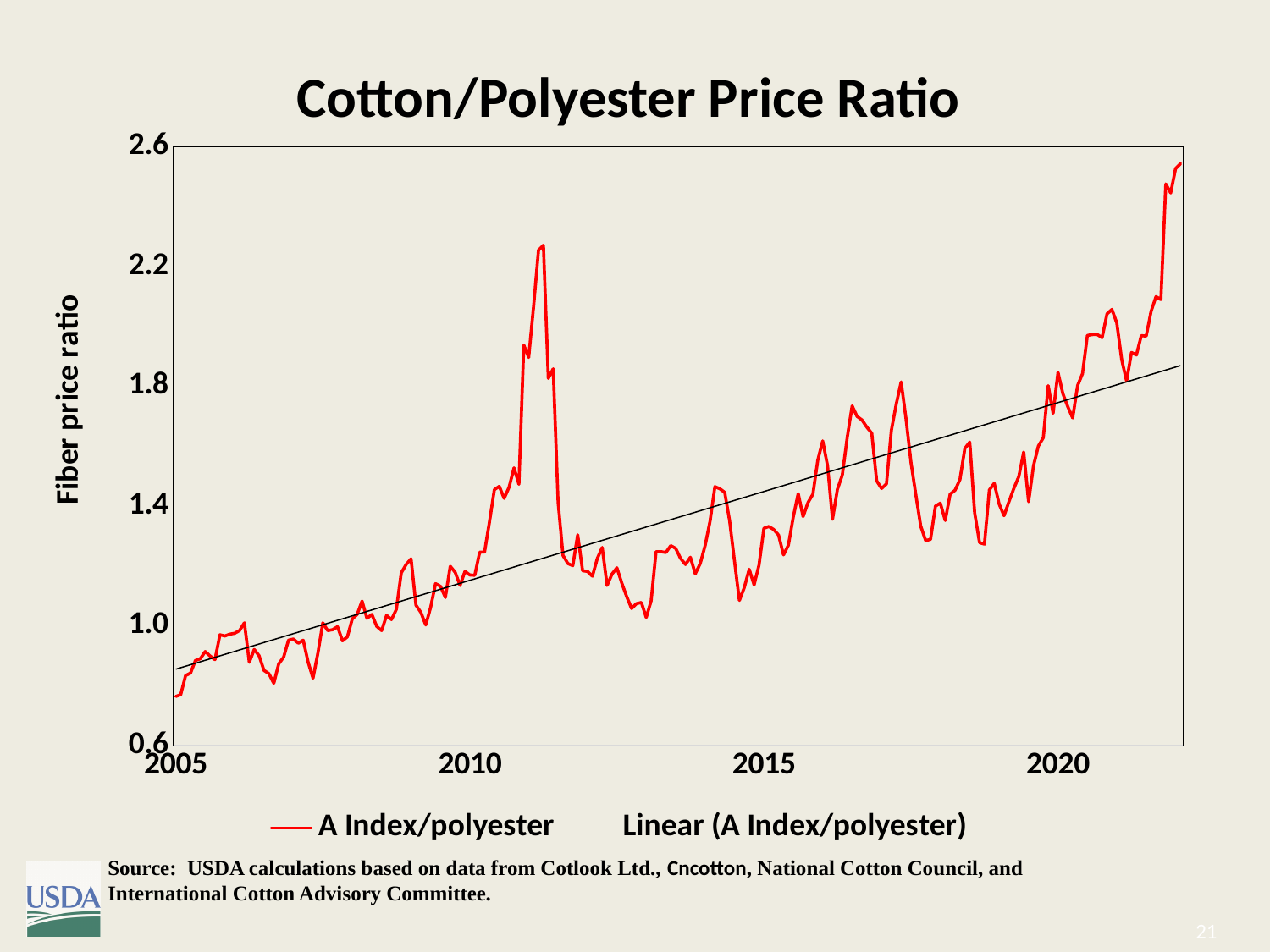

# Cotton/Polyester Price Ratio

### Chart

| Category | A Index/polyester |
|---|---|
| 2005 | 0.763 |
|  | 0.769 |
|  | 0.833 |
|  | 0.841 |
|  | 0.883 |
|  | 0.889 |
|  | 0.913 |
|  | 0.898 |
|  | 0.886 |
|  | 0.969 |
|  | 0.965 |
|  | 0.971 |
| 2006 | 0.974 |
|  | 0.983 |
|  | 1.009 |
|  | 0.877 |
|  | 0.92 |
|  | 0.899 |
|  | 0.85 |
|  | 0.839 |
|  | 0.807 |
|  | 0.872 |
|  | 0.894 |
|  | 0.951 |
| 2007 | 0.955 |
|  | 0.941 |
|  | 0.951 |
|  | 0.878 |
|  | 0.824 |
|  | 0.908 |
|  | 1.009 |
|  | 0.983 |
|  | 0.986 |
|  | 0.996 |
|  | 0.949 |
|  | 0.962 |
| 2008 | 1.022 |
|  | 1.037 |
|  | 1.082 |
|  | 1.024 |
|  | 1.037 |
|  | 0.997 |
|  | 0.983 |
|  | 1.034 |
|  | 1.02 |
|  | 1.054 |
|  | 1.176 |
|  | 1.204 |
| 2009 | 1.223 |
|  | 1.068 |
|  | 1.044 |
|  | 1.002 |
|  | 1.061 |
|  | 1.14 |
|  | 1.131 |
|  | 1.094 |
|  | 1.198 |
|  | 1.178 |
|  | 1.134 |
|  | 1.181 |
| 2010 | 1.169 |
|  | 1.168 |
|  | 1.245 |
|  | 1.246 |
|  | 1.346 |
|  | 1.454 |
|  | 1.465 |
|  | 1.425 |
|  | 1.462 |
|  | 1.527 |
|  | 1.472 |
|  | 1.937 |
| 2011 | 1.896 |
|  | 2.067 |
|  | 2.254 |
|  | 2.271 |
|  | 1.826 |
|  | 1.858 |
|  | 1.412 |
|  | 1.234 |
|  | 1.207 |
|  | 1.2 |
|  | 1.303 |
|  | 1.183 |
| 2012 | 1.181 |
|  | 1.165 |
|  | 1.224 |
|  | 1.261 |
|  | 1.134 |
|  | 1.172 |
|  | 1.193 |
|  | 1.142 |
|  | 1.097 |
|  | 1.057 |
|  | 1.073 |
|  | 1.077 |
| 2013 | 1.027 |
|  | 1.083 |
|  | 1.247 |
|  | 1.247 |
|  | 1.244 |
|  | 1.267 |
|  | 1.258 |
|  | 1.224 |
|  | 1.204 |
|  | 1.228 |
|  | 1.173 |
|  | 1.207 |
| 2014 | 1.267 |
|  | 1.348 |
|  | 1.464 |
|  | 1.457 |
|  | 1.445 |
|  | 1.35 |
|  | 1.215 |
|  | 1.084 |
|  | 1.127 |
|  | 1.188 |
|  | 1.136 |
|  | 1.202 |
| 2015 | 1.325 |
|  | 1.331 |
|  | 1.321 |
|  | 1.302 |
|  | 1.236 |
|  | 1.269 |
|  | 1.363 |
|  | 1.441 |
|  | 1.364 |
|  | 1.411 |
|  | 1.439 |
|  | 1.553 |
| 2016 | 1.617 |
|  | 1.533 |
|  | 1.355 |
|  | 1.455 |
|  | 1.503 |
|  | 1.629 |
|  | 1.734 |
|  | 1.699 |
|  | 1.687 |
|  | 1.663 |
|  | 1.643 |
|  | 1.484 |
| 2017 | 1.458 |
|  | 1.473 |
|  | 1.652 |
|  | 1.74 |
|  | 1.814 |
|  | 1.69 |
|  | 1.546 |
|  | 1.437 |
|  | 1.332 |
|  | 1.284 |
|  | 1.288 |
|  | 1.399 |
| 2018 | 1.409 |
|  | 1.351 |
|  | 1.439 |
|  | 1.452 |
|  | 1.488 |
|  | 1.592 |
|  | 1.613 |
|  | 1.377 |
|  | 1.277 |
|  | 1.272 |
|  | 1.453 |
|  | 1.475 |
| 2019 | 1.406 |
|  | 1.367 |
|  | 1.414 |
|  | 1.458 |
|  | 1.498 |
|  | 1.58 |
|  | 1.414 |
|  | 1.534 |
|  | 1.6 |
|  | 1.6276769749137903 |
|  | 1.8016664322582436 |
|  | 1.7093004639822622 |
| 2020 | 1.8460215220068663 |
|  | 1.7745690981351565 |
|  | 1.7316468742800533 |
|  | 1.6937212163188358 |
|  | 1.8018363878127652 |
|  | 1.8416773339070502 |
|  | 1.9694520237509852 |
|  | 1.972302360588876 |
|  | 1.9727766645526872 |
|  | 1.9620075218920532 |
|  | 2.0412046585873 |
|  | 2.056402553066143 |
| 2021 | 2.01127656538923 |
|  | 1.88909333627345 |
|  | 1.8169861183106746 |
|  | 1.912462290016936 |
|  | 1.9039571830985782 |
|  | 1.9687025081755023 |
|  | 1.9674606106699908 |
|  | 2.050003930126596 |
|  | 2.0993287996823633 |
|  | 2.089202184286736 |
|  | 2.475883722379025 |
|  | 2.4459536033433804 |
| 2022 | 2.527069329295222 |
|  | 2.5434956995932803 |
Source:  USDA calculations based on data from Cotlook Ltd., Cncotton, National Cotton Council, and International Cotton Advisory Committee.